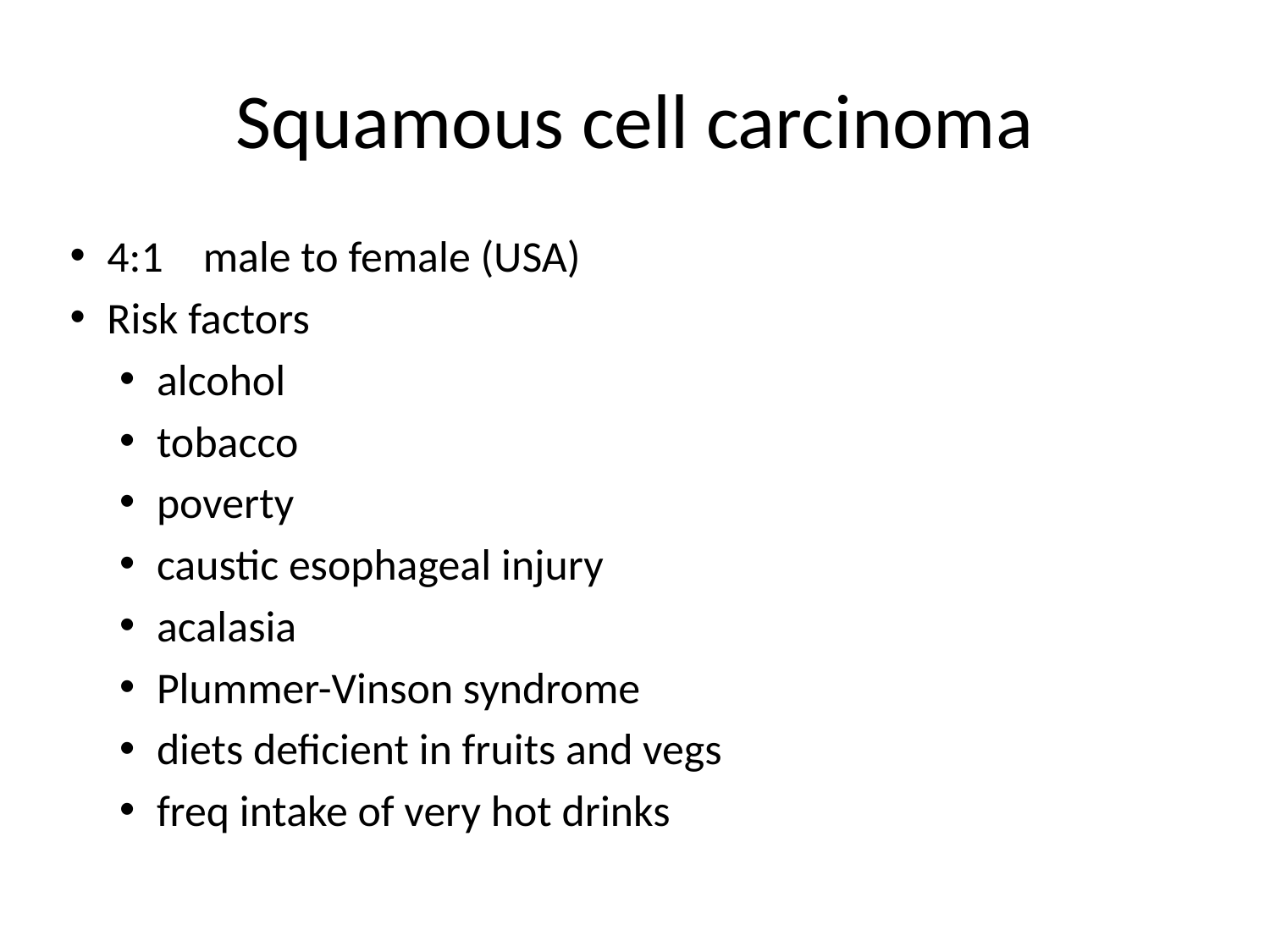

# Squamous cell carcinoma
4:1    male to female (USA)
Risk factors
alcohol
tobacco
poverty
caustic esophageal injury
acalasia
Plummer-Vinson syndrome
diets deficient in fruits and vegs
freq intake of very hot drinks